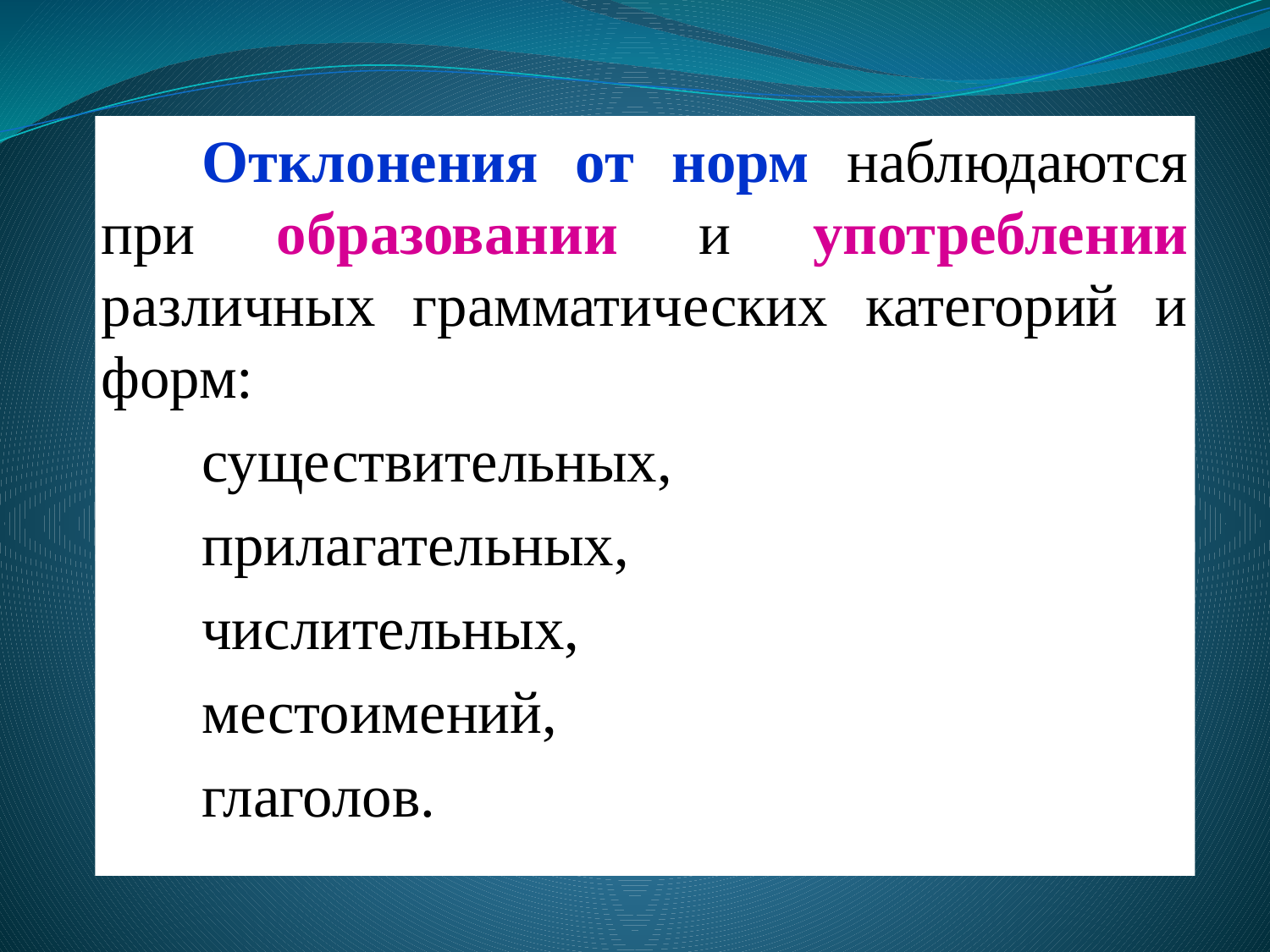

Отклонения от норм наблюдаются при образовании и употреблении различных грамматических категорий и форм:
существительных,
прилагательных,
числительных,
местоимений,
глаголов.